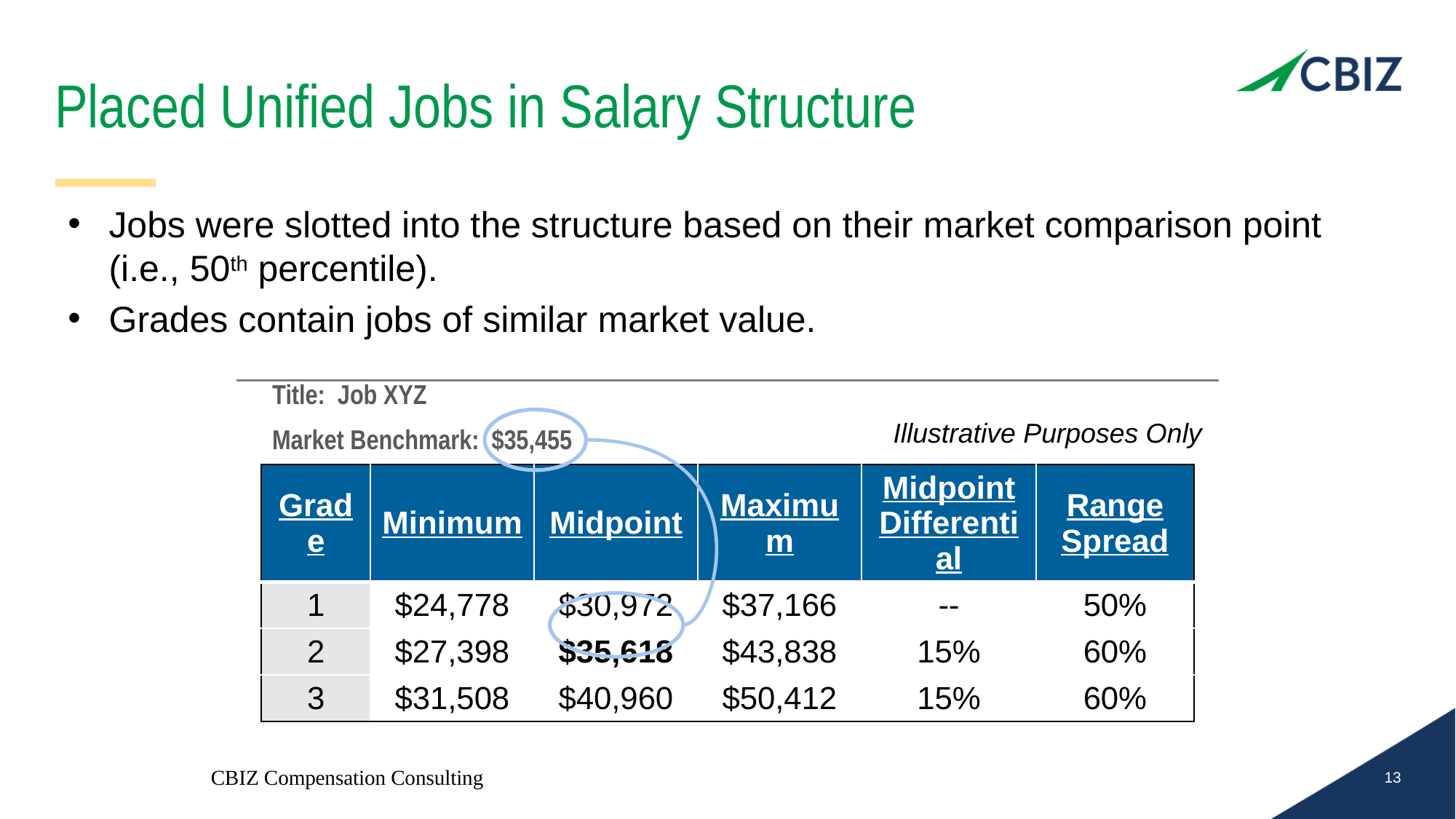

# Placed Unified Jobs in Salary Structure
Jobs were slotted into the structure based on their market comparison point (i.e., 50th percentile).
Grades contain jobs of similar market value.
Title:  Job XYZ
Market Benchmark:  $35,455

Illustrative Purposes Only
| Grade | Minimum | Midpoint | Maximum | Midpoint Differential | Range Spread |
| --- | --- | --- | --- | --- | --- |
| 1 | $24,778 | $30,972 | $37,166 | -- | 50% |
| 2 | $27,398 | $35,618 | $43,838 | 15% | 60% |
| 3 | $31,508 | $40,960 | $50,412 | 15% | 60% |

CBIZ Compensation Consulting
13